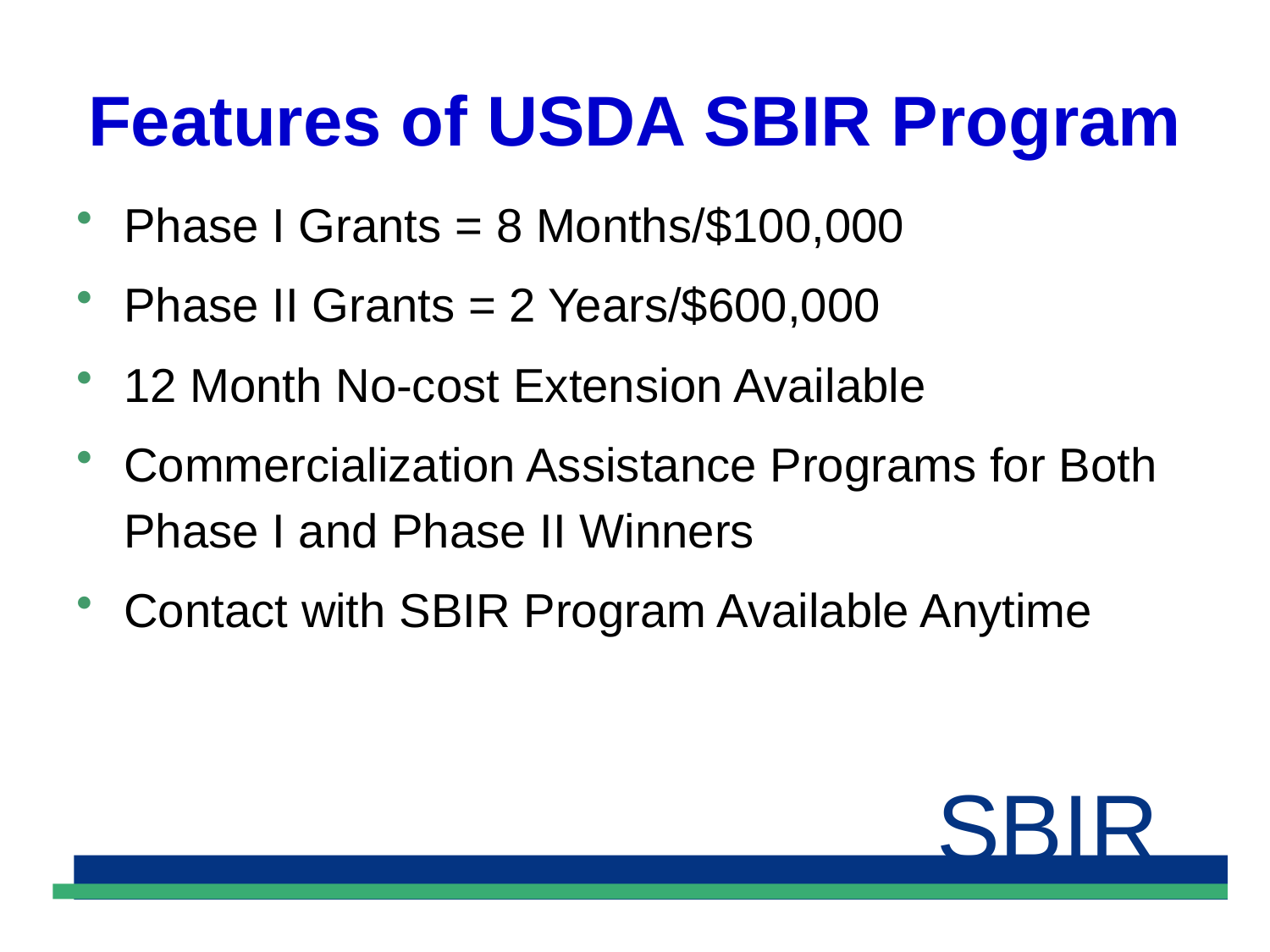

# Features of USDA SBIR Program
Phase I Grants = 8 Months/$100,000
Phase II Grants = 2 Years/$600,000
12 Month No-cost Extension Available
Commercialization Assistance Programs for Both Phase I and Phase II Winners
Contact with SBIR Program Available Anytime